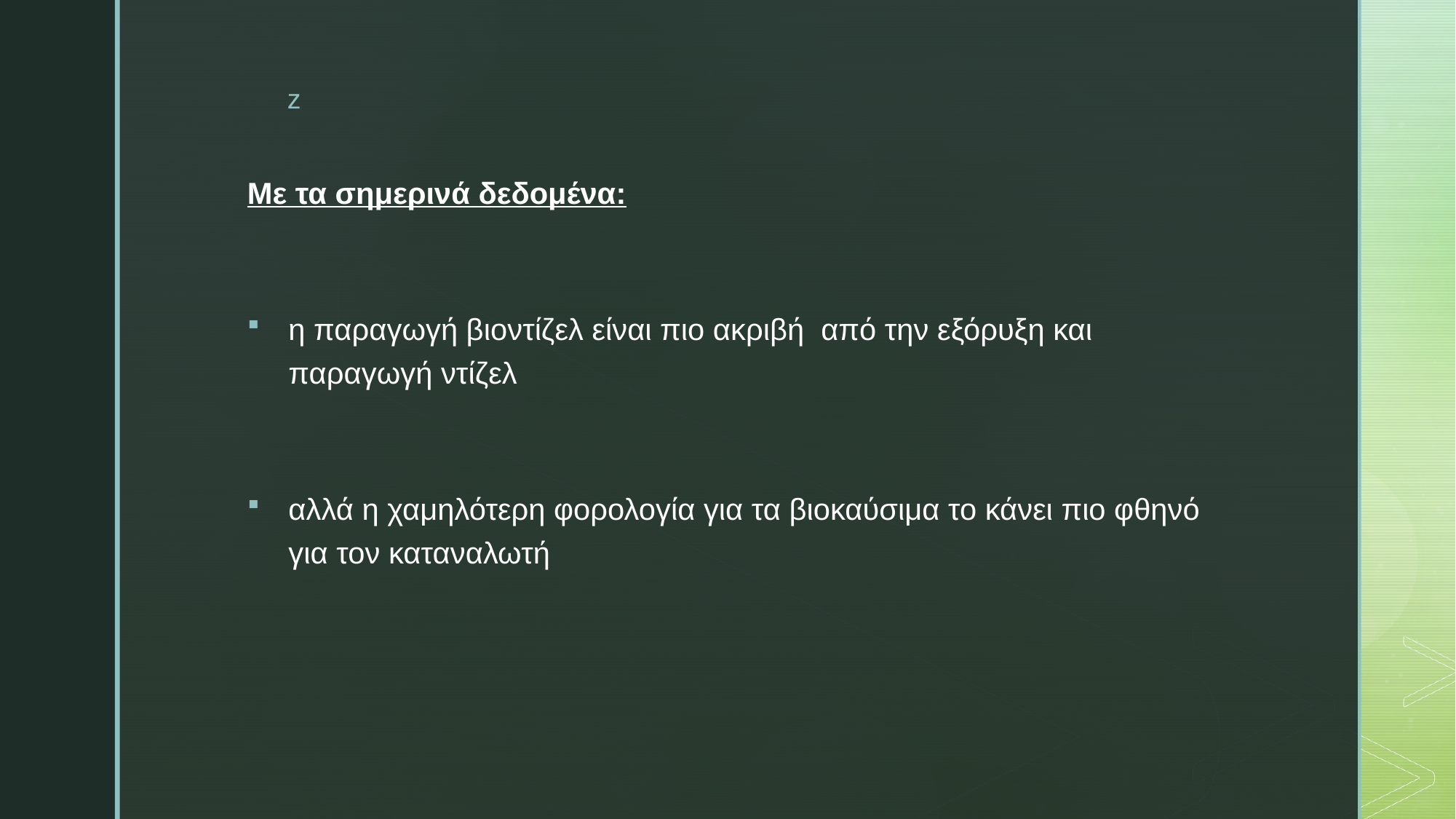

Με τα σημερινά δεδομένα:

η παραγωγή βιοντίζελ είναι πιο ακριβή  από την εξόρυξη και παραγωγή ντίζελ

αλλά η χαμηλότερη φορολογία για τα βιοκαύσιμα το κάνει πιο φθηνό για τον καταναλωτή